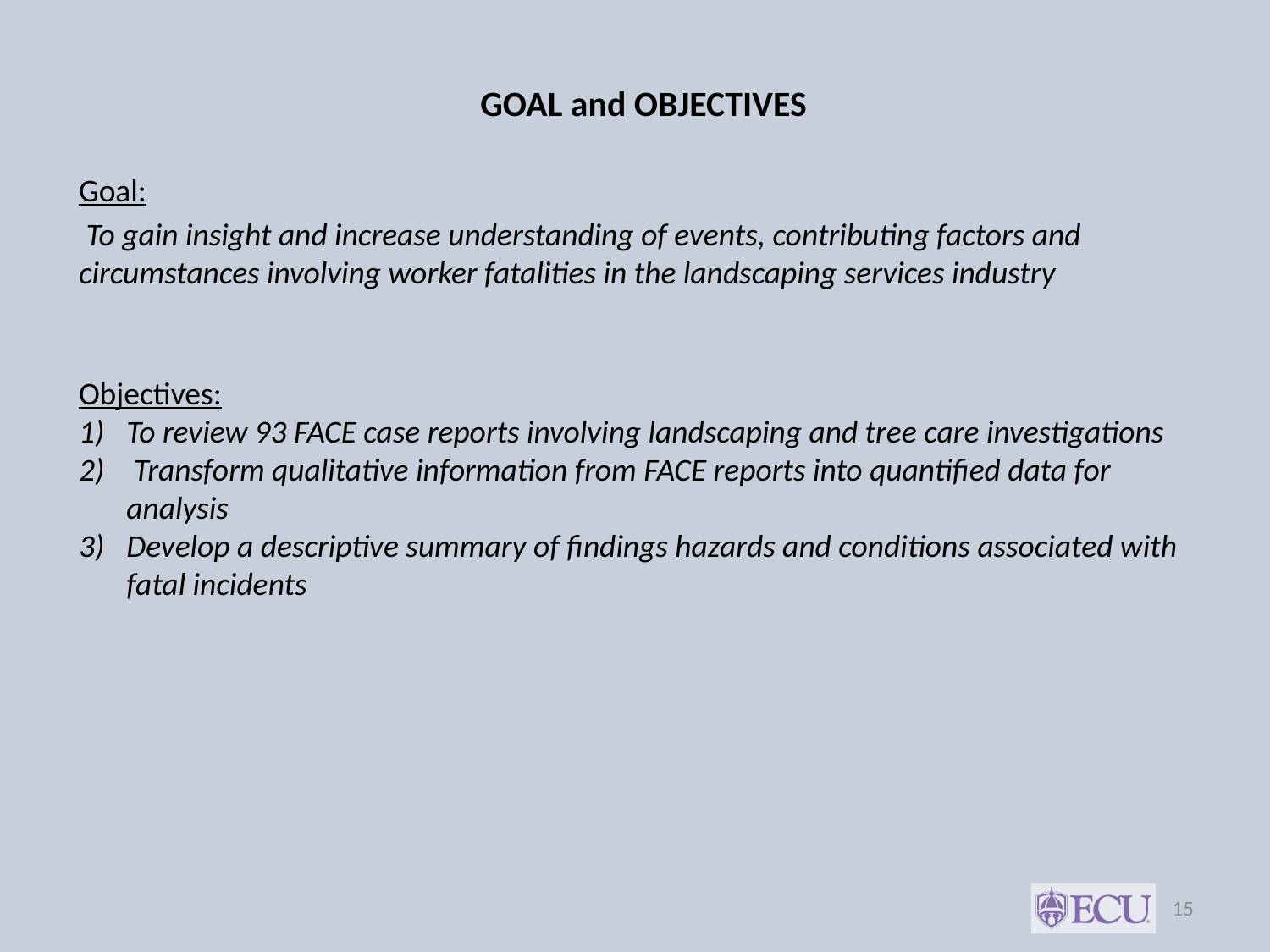

# GOAL and OBJECTIVES
Goal:
 To gain insight and increase understanding of events, contributing factors and circumstances involving worker fatalities in the landscaping services industry

Objectives:
To review 93 FACE case reports involving landscaping and tree care investigations
 Transform qualitative information from FACE reports into quantified data for analysis
Develop a descriptive summary of findings hazards and conditions associated with fatal incidents

15